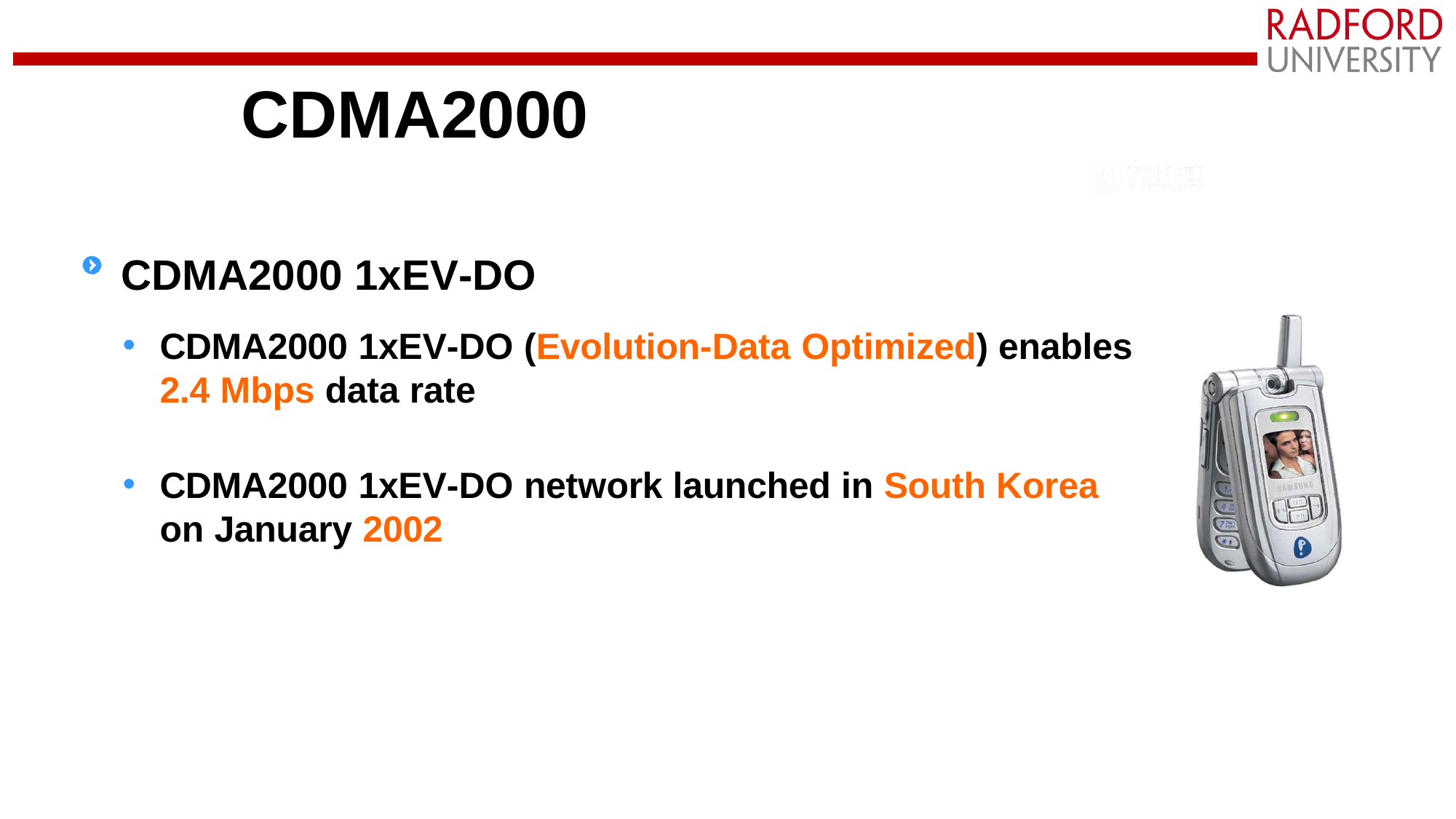

# CDMA2000

CDMA2000 1xEV-DO
CDMA2000 1xEV-DO (Evolution-Data Optimized) enables 2.4 Mbps data rate

CDMA2000 1xEV-DO network launched in South Korea on January 2002